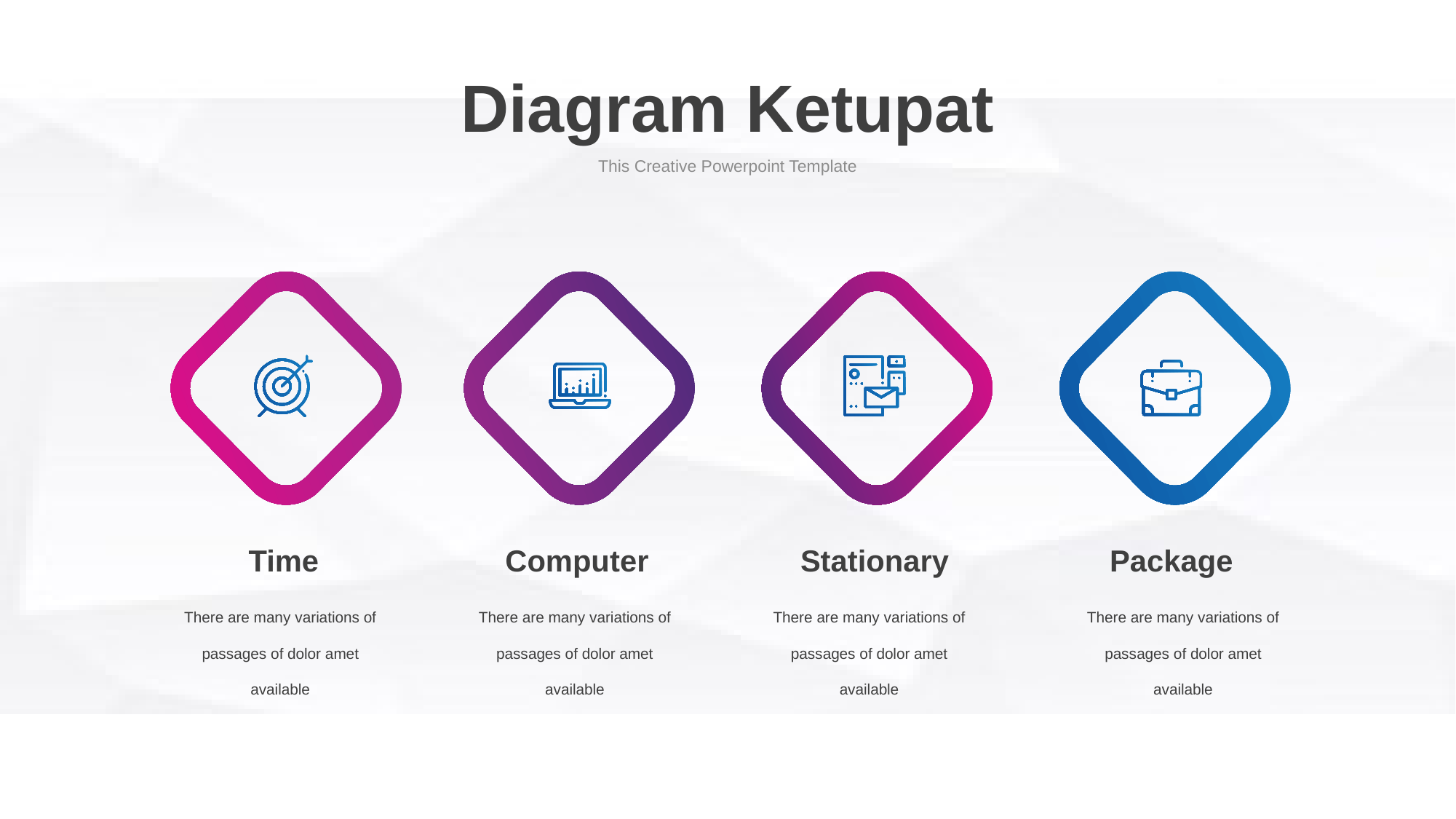

Diagram Ketupat
This Creative Powerpoint Template

Time
Computer
Stationary
Package
There are many variations of passages of dolor amet available
There are many variations of passages of dolor amet available
There are many variations of passages of dolor amet available
There are many variations of passages of dolor amet available